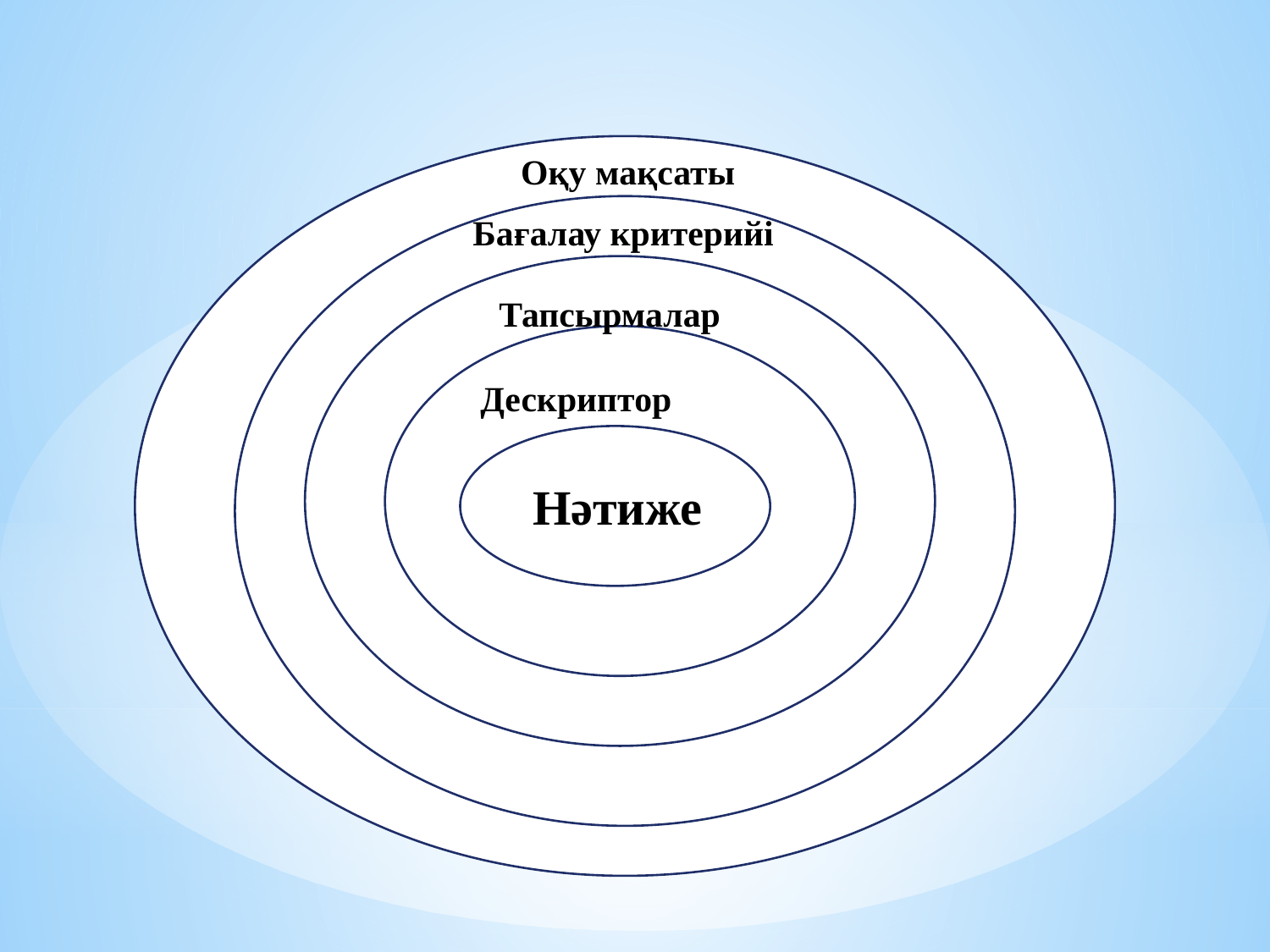

bghh
 Оқу мақсаты

Бағалау критерийі

 Тапсырмалар

Дескриптор

Нәтиже